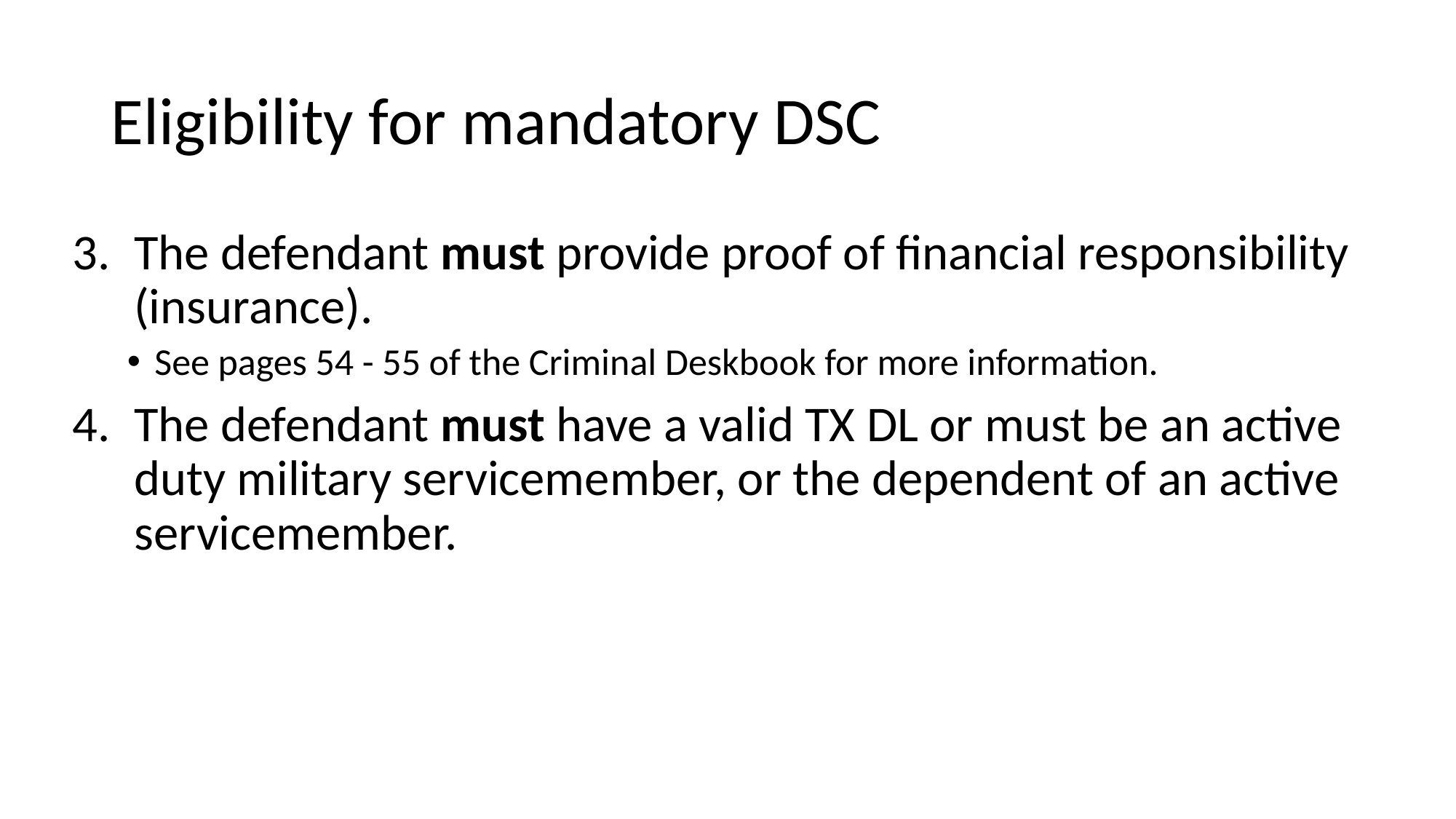

# Eligibility for mandatory DSC
The defendant must provide proof of financial responsibility (insurance).
See pages 54 - 55 of the Criminal Deskbook for more information.
The defendant must have a valid TX DL or must be an active duty military servicemember, or the dependent of an active servicemember.